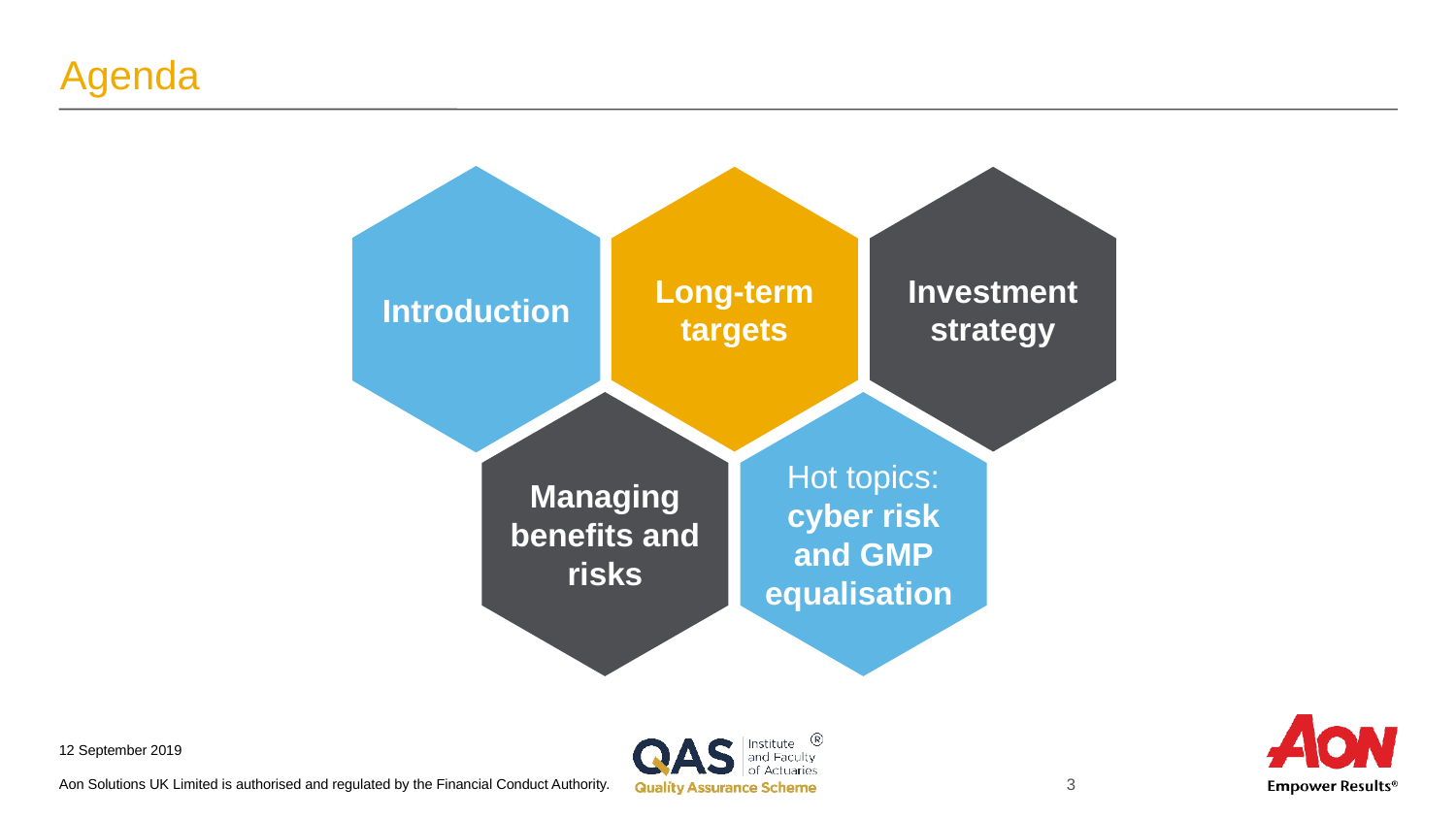

# Agenda
Introduction
Long-term targets
Investment strategy
Managing benefits and risks
Hot topics: cyber risk and GMP equalisation